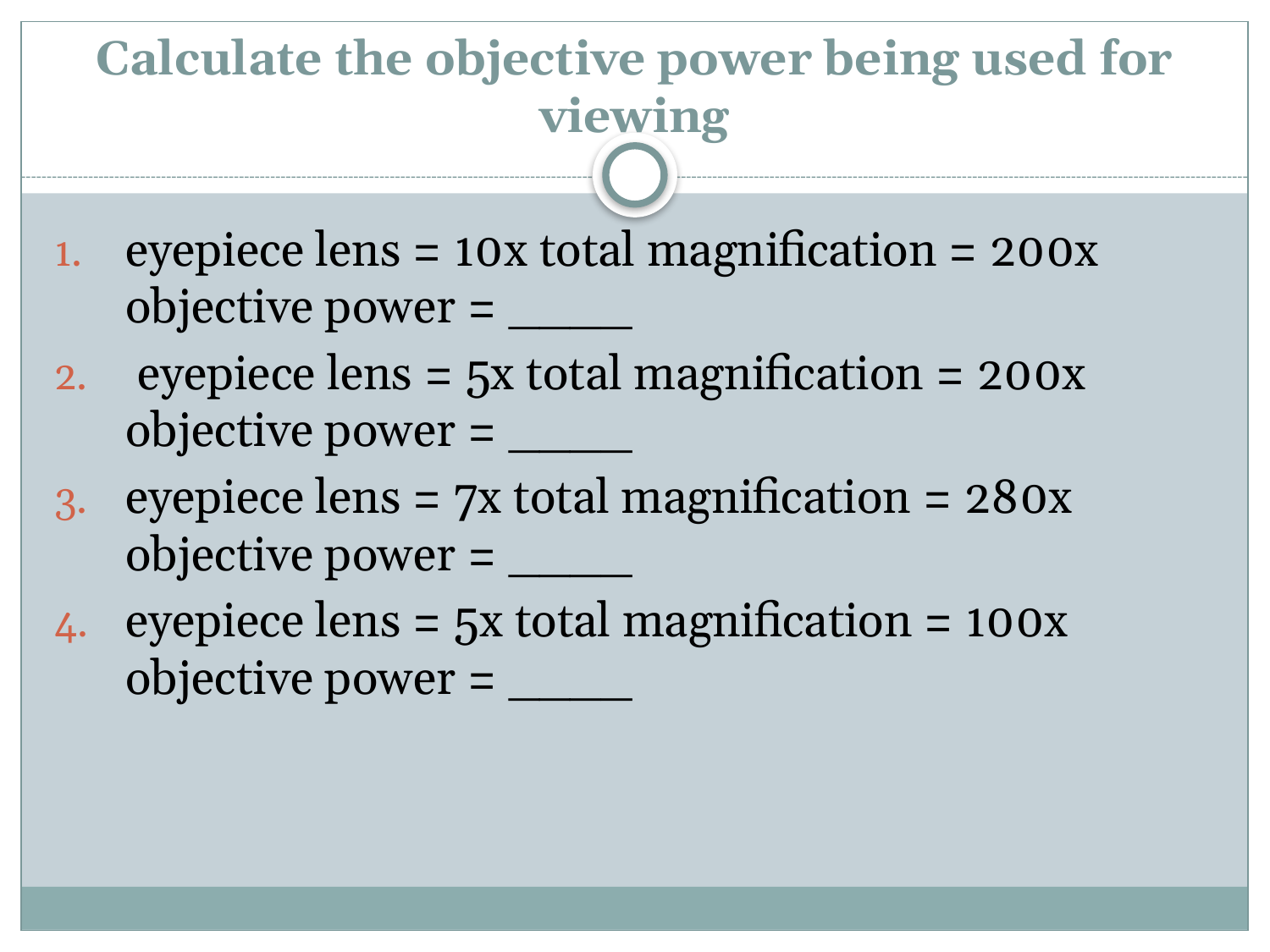

# Calculate the objective power being used for viewing
eyepiece lens = 10x total magnification = 200x objective power = ____
 eyepiece lens = 5x total magnification = 200x objective power = ____
eyepiece lens = 7x total magnification = 280x objective power = ____
eyepiece lens = 5x total magnification = 100x objective power = ____